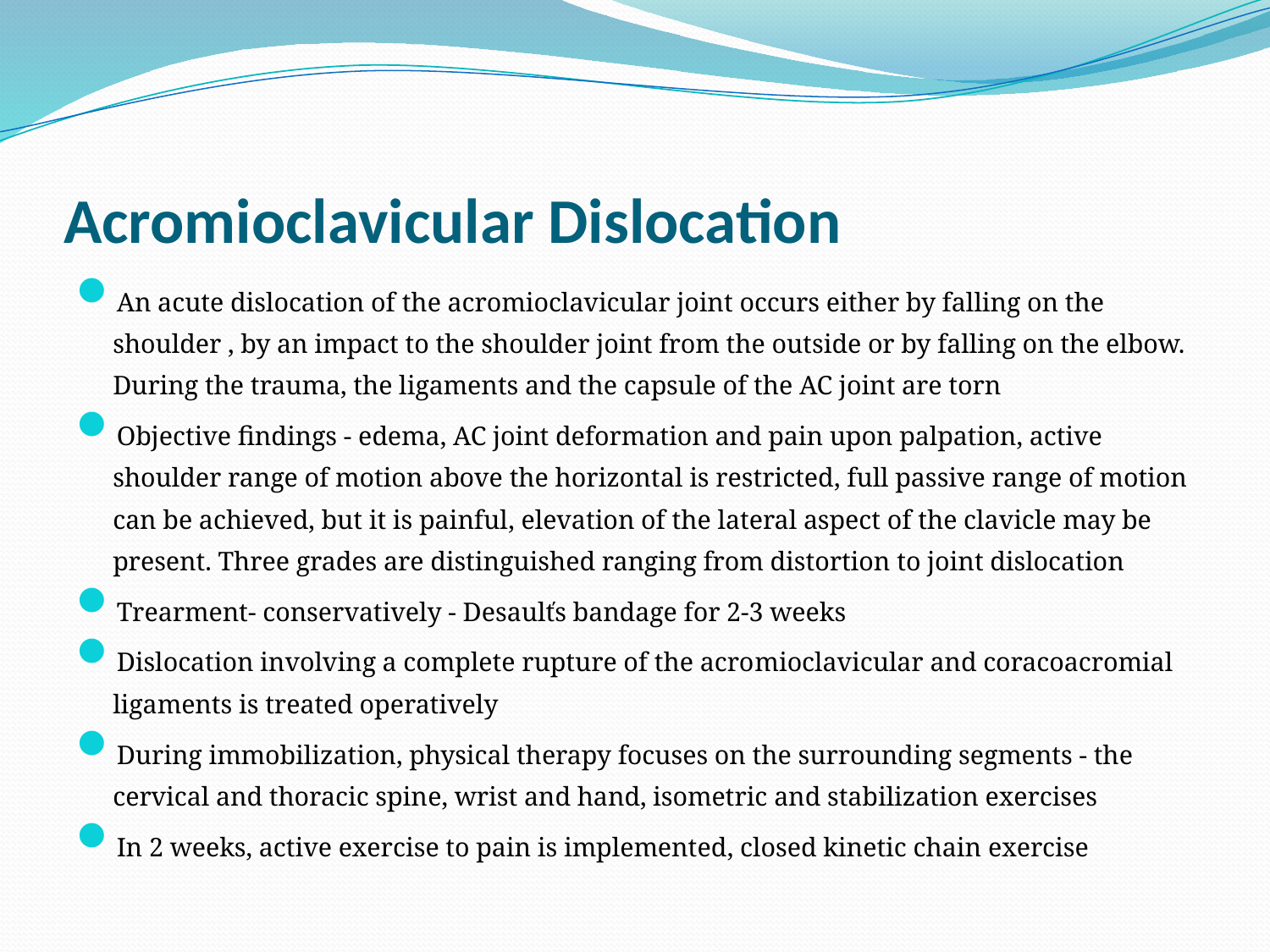

# Acromioclavicular Dislocation
An acute dislocation of the acromioclavicular joint occurs either by falling on the shoulder , by an impact to the shoulder joint from the outside or by falling on the elbow. During the trauma, the ligaments and the capsule of the AC joint are torn
Objective findings - edema, AC joint deformation and pain upon palpation, active shoulder range of motion above the horizontal is restricted, full passive range of motion can be achieved, but it is painful, elevation of the lateral aspect of the clavicle may be present. Three grades are distinguished ranging from distortion to joint dislocation
Trearment- conservatively - Desaulťs bandage for 2-3 weeks
Dislocation involving a complete rupture of the acromioclavicular and coracoacromial ligaments is treated operatively
During immobilization, physical therapy focuses on the surrounding segments - the cervical and thoracic spine, wrist and hand, isometric and stabilization exercises
In 2 weeks, active exercise to pain is implemented, closed kinetic chain exercise